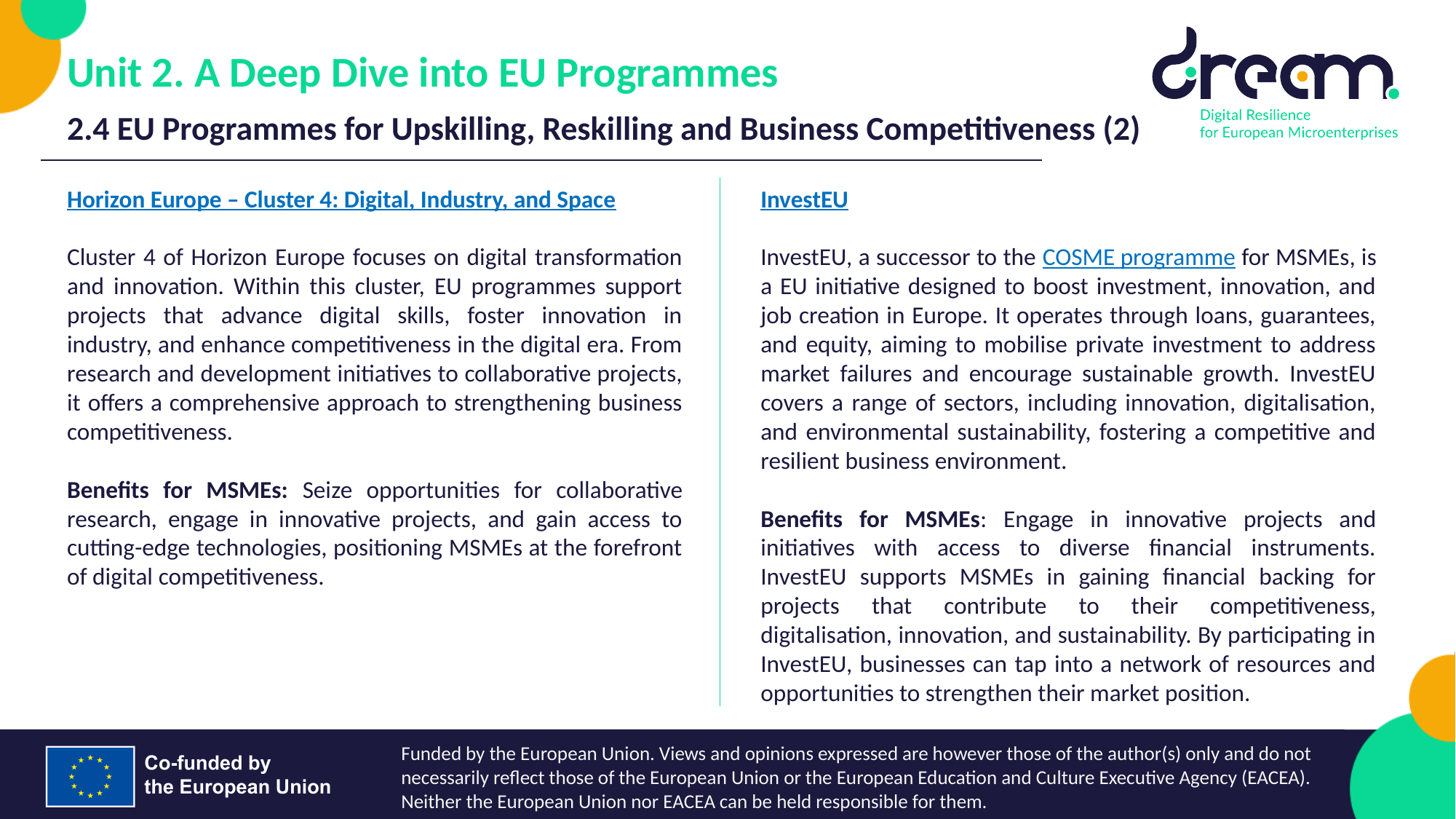

Unit 2. A Deep Dive into EU Programmes
2.4 EU Programmes for Upskilling, Reskilling and Business Competitiveness (2)
Horizon Europe – Cluster 4: Digital, Industry, and Space

Cluster 4 of Horizon Europe focuses on digital transformation and innovation. Within this cluster, EU programmes support projects that advance digital skills, foster innovation in industry, and enhance competitiveness in the digital era. From research and development initiatives to collaborative projects, it offers a comprehensive approach to strengthening business competitiveness.

Benefits for MSMEs: Seize opportunities for collaborative research, engage in innovative projects, and gain access to cutting-edge technologies, positioning MSMEs at the forefront of digital competitiveness.
InvestEU

InvestEU, a successor to the COSME programme for MSMEs, is a EU initiative designed to boost investment, innovation, and job creation in Europe. It operates through loans, guarantees, and equity, aiming to mobilise private investment to address market failures and encourage sustainable growth. InvestEU covers a range of sectors, including innovation, digitalisation, and environmental sustainability, fostering a competitive and resilient business environment.

Benefits for MSMEs: Engage in innovative projects and initiatives with access to diverse financial instruments. InvestEU supports MSMEs in gaining financial backing for projects that contribute to their competitiveness, digitalisation, innovation, and sustainability. By participating in InvestEU, businesses can tap into a network of resources and opportunities to strengthen their market position.